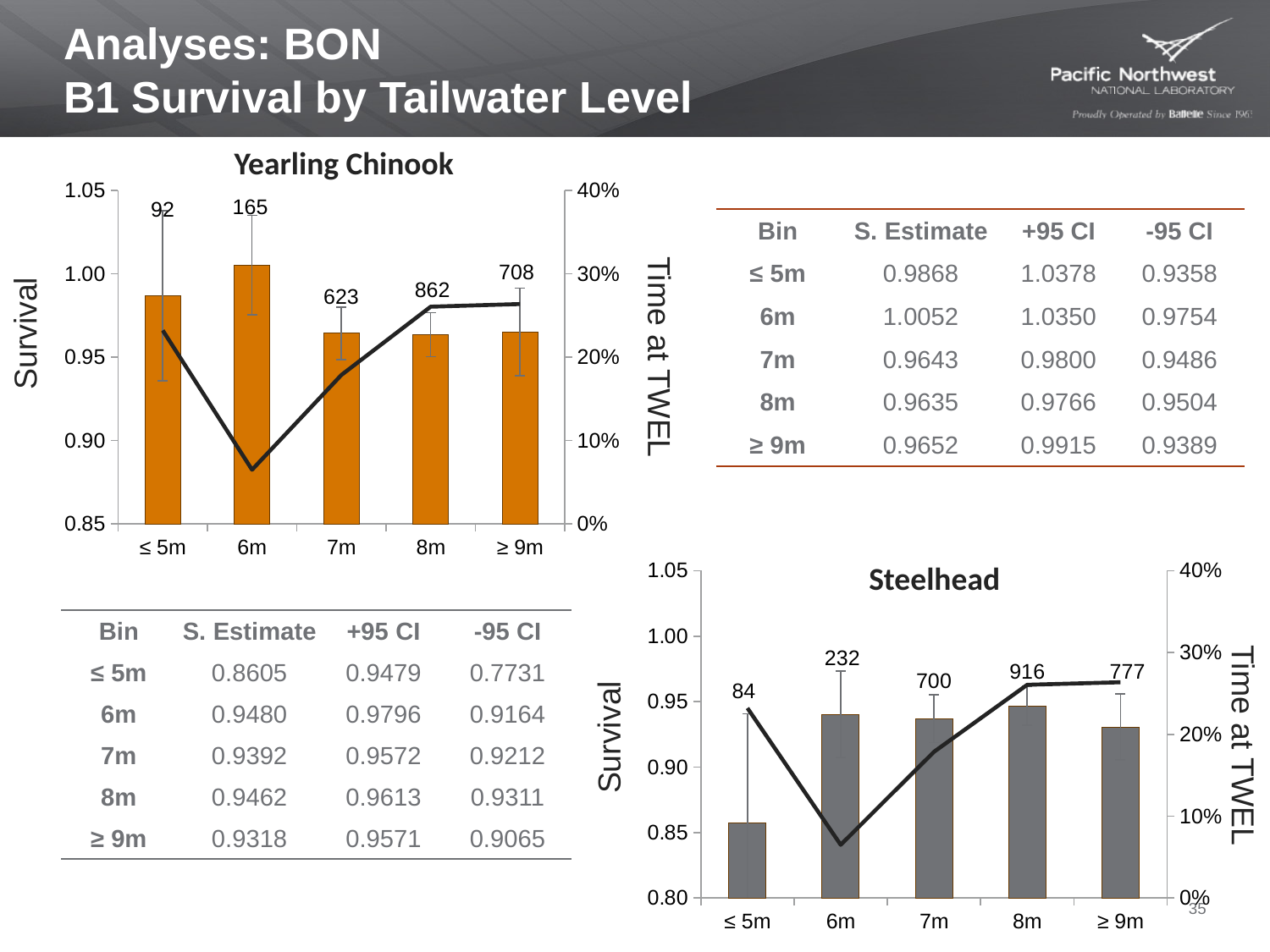

# Analyses: BON B1 Survival by Tailwater Level

### Chart

| Category | CR234.0 to CR156.0 | B1 % OPS |
|---|---|---|
| ≤ 5m | 0.9868 | 0.2321188650912827 |
| 6m | 1.0052 | 0.06501751890197319 |
| 7m | 0.9643 | 0.1786137674859717 |
| 8m | 0.9635 | 0.26054427145077586 |
| ≥ 9m | 0.9652 | 0.2637055770699966 |
Yearling Chinook
| Bin | S. Estimate | +95 CI | -95 CI |
| --- | --- | --- | --- |
| ≤ 5m | 0.9868 | 1.0378 | 0.9358 |
| 6m | 1.0052 | 1.0350 | 0.9754 |
| 7m | 0.9643 | 0.9800 | 0.9486 |
| 8m | 0.9635 | 0.9766 | 0.9504 |
| ≥ 9m | 0.9652 | 0.9915 | 0.9389 |
Survival
Time at TWEL

### Chart

| Category | CR234.0 to CR156.0 | B1 % OPS |
|---|---|---|
| ≤ 5m | 0.8575 | 0.2321188650912827 |
| 6m | 0.9403 | 0.06501751890197319 |
| 7m | 0.9369 | 0.1786137674859717 |
| 8m | 0.9468 | 0.26054427145077586 |
| ≥ 9m | 0.9306 | 0.2637055770699966 |
Steelhead
| Bin | S. Estimate | +95 CI | -95 CI |
| --- | --- | --- | --- |
| ≤ 5m | 0.8605 | 0.9479 | 0.7731 |
| 6m | 0.9480 | 0.9796 | 0.9164 |
| 7m | 0.9392 | 0.9572 | 0.9212 |
| 8m | 0.9462 | 0.9613 | 0.9311 |
| ≥ 9m | 0.9318 | 0.9571 | 0.9065 |
Survival
Time at TWEL
35